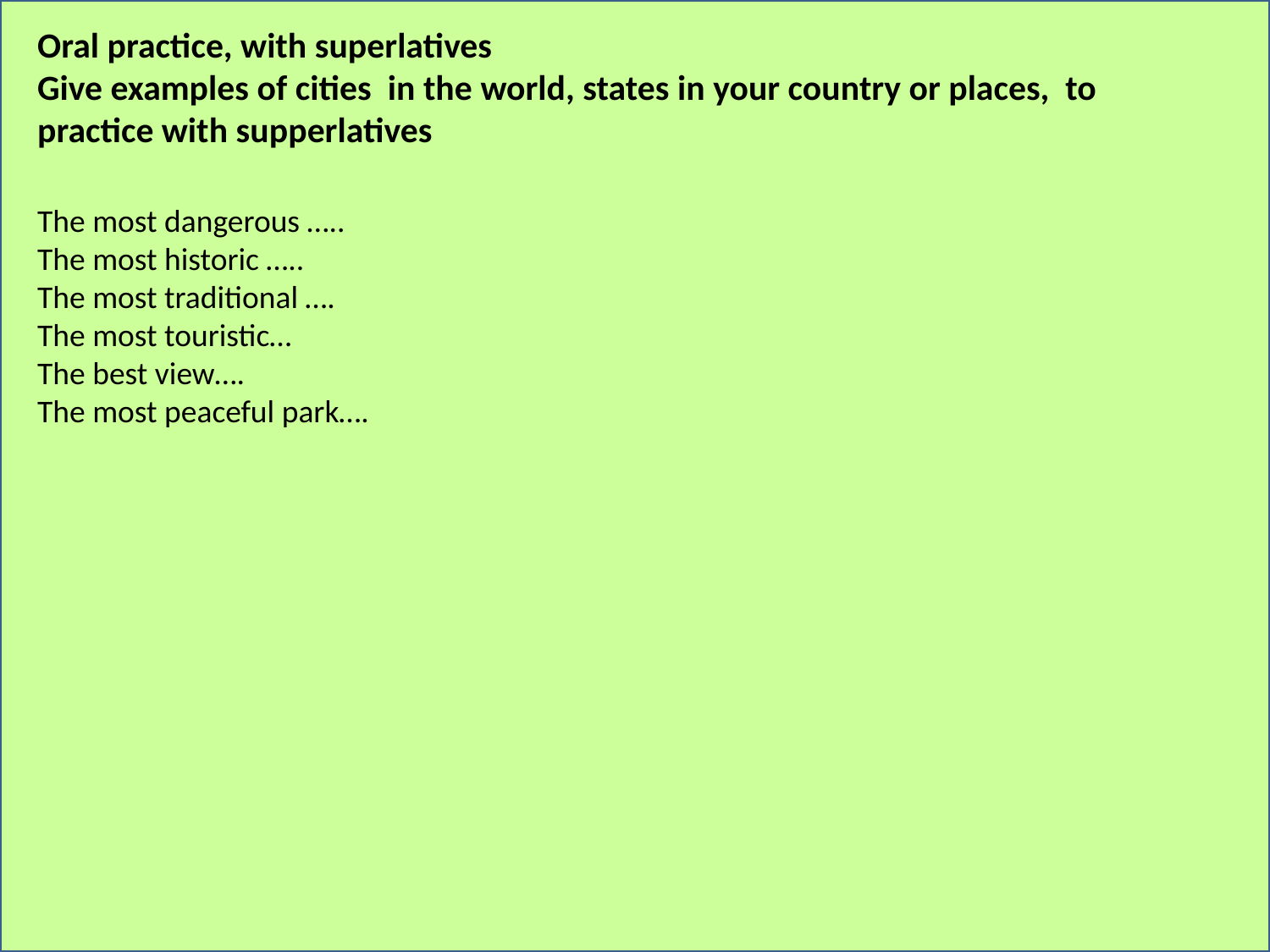

Oral practice, with superlatives
Give examples of cities  in the world, states in your country or places,  to practice with supperlatives
The most dangerous …..
The most historic …..
The most traditional ….
The most touristic…
The best view….
The most peaceful park….